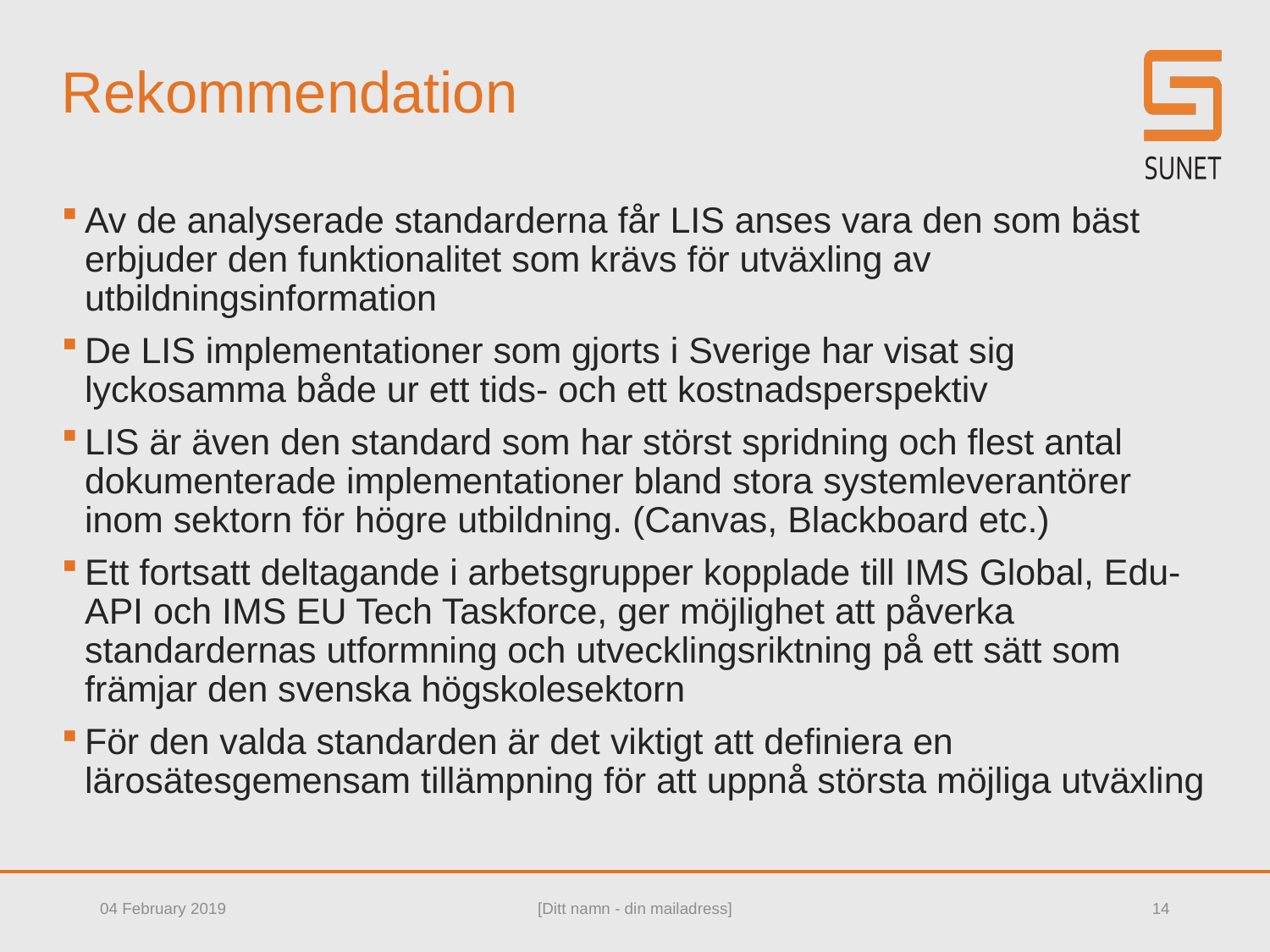

# Rekommendation
Av de analyserade standarderna får LIS anses vara den som bäst erbjuder den funktionalitet som krävs för utväxling av utbildningsinformation
De LIS implementationer som gjorts i Sverige har visat sig lyckosamma både ur ett tids- och ett kostnadsperspektiv
LIS är även den standard som har störst spridning och flest antal dokumenterade implementationer bland stora systemleverantörer inom sektorn för högre utbildning. (Canvas, Blackboard etc.)
Ett fortsatt deltagande i arbetsgrupper kopplade till IMS Global, Edu-API och IMS EU Tech Taskforce, ger möjlighet att påverka standardernas utformning och utvecklingsriktning på ett sätt som främjar den svenska högskolesektorn
För den valda standarden är det viktigt att definiera en lärosätesgemensam tillämpning för att uppnå största möjliga utväxling

04 February 2019
[Ditt namn - din mailadress]
14